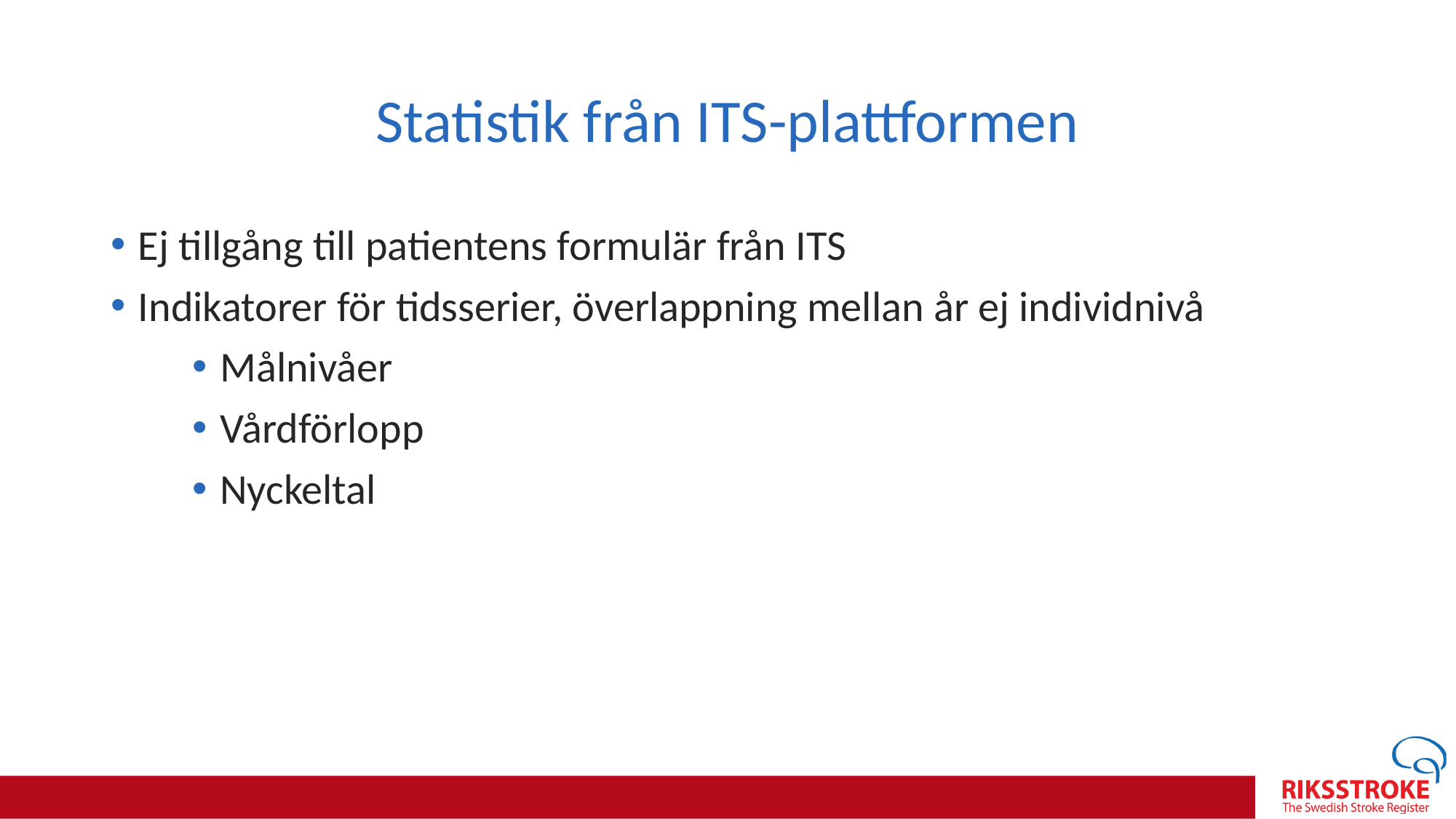

# Statistik från ITS-plattformen
Ej tillgång till patientens formulär från ITS
Indikatorer för tidsserier, överlappning mellan år ej individnivå
Målnivåer
Vårdförlopp
Nyckeltal